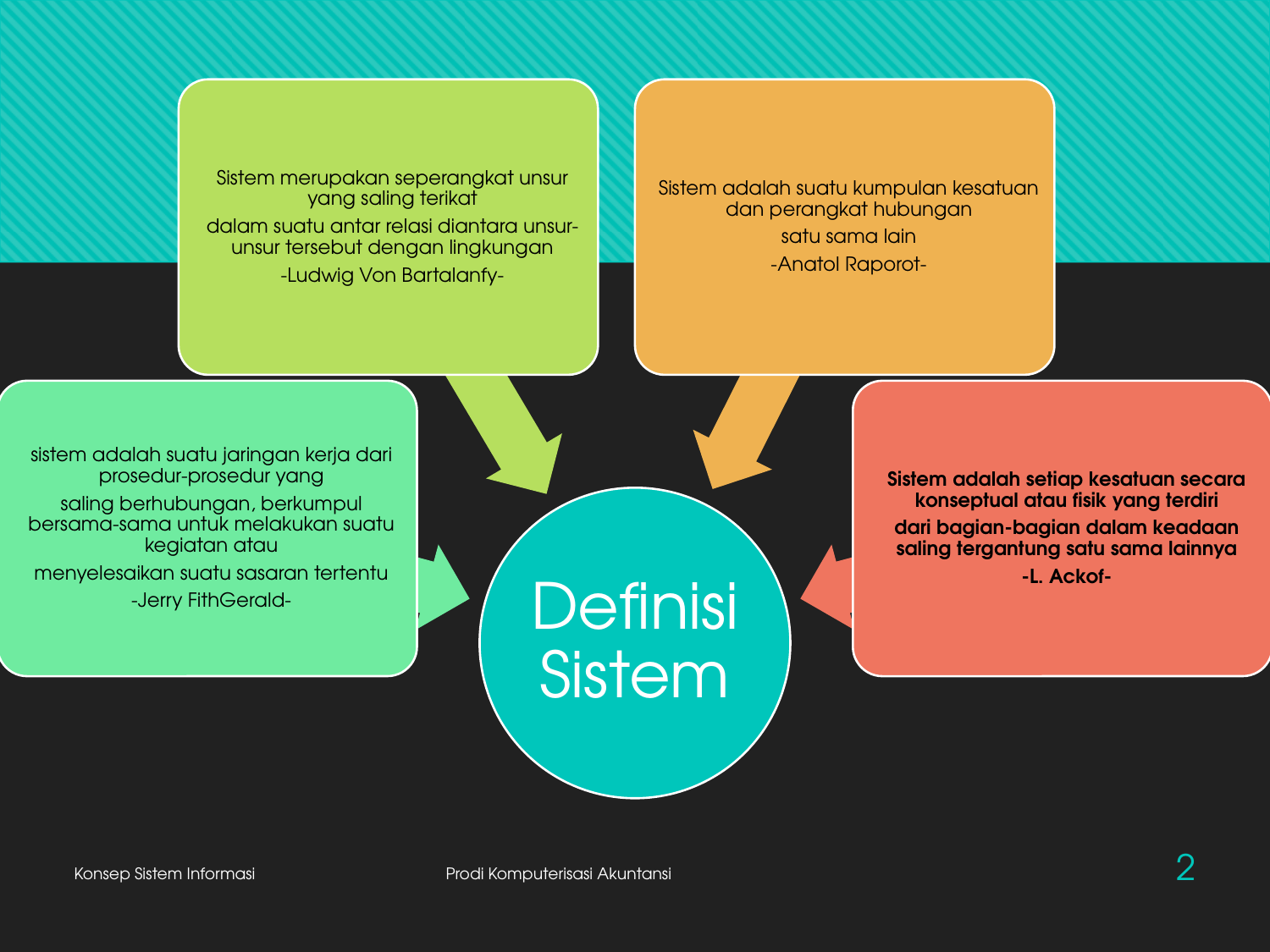

Definisi Sistem
sistem adalah suatu jaringan kerja dari prosedur-prosedur yang
saling berhubungan, berkumpul bersama-sama untuk melakukan suatu kegiatan atau
menyelesaikan suatu sasaran tertentu
-Jerry FithGerald-
Sistem merupakan seperangkat unsur yang saling terikat
dalam suatu antar relasi diantara unsur-unsur tersebut dengan lingkungan
-Ludwig Von Bartalanfy-
Sistem adalah suatu kumpulan kesatuan dan perangkat hubungan
satu sama lain
-Anatol Raporot-
Sistem adalah setiap kesatuan secara konseptual atau fisik yang terdiri
dari bagian-bagian dalam keadaan saling tergantung satu sama lainnya
-L. Ackof-
2
Konsep Sistem Informasi                                           Prodi Komputerisasi Akuntansi